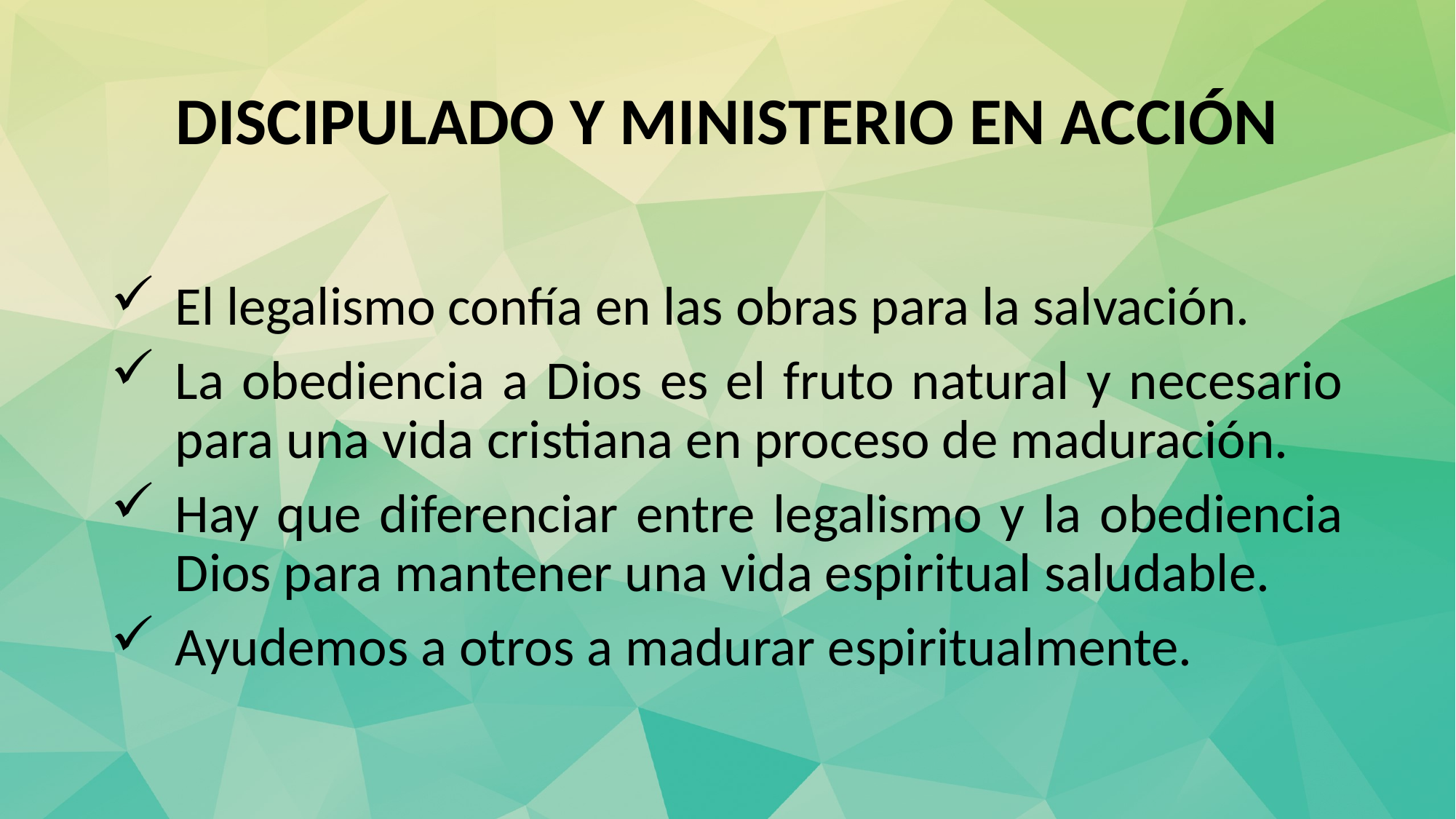

# DISCIPULADO Y MINISTERIO EN ACCIÓN
El legalismo confía en las obras para la salvación.
La obediencia a Dios es el fruto natural y necesario para una vida cristiana en proceso de maduración.
Hay que diferenciar entre legalismo y la obediencia Dios para mantener una vida espiritual saludable.
Ayudemos a otros a madurar espiritualmente.